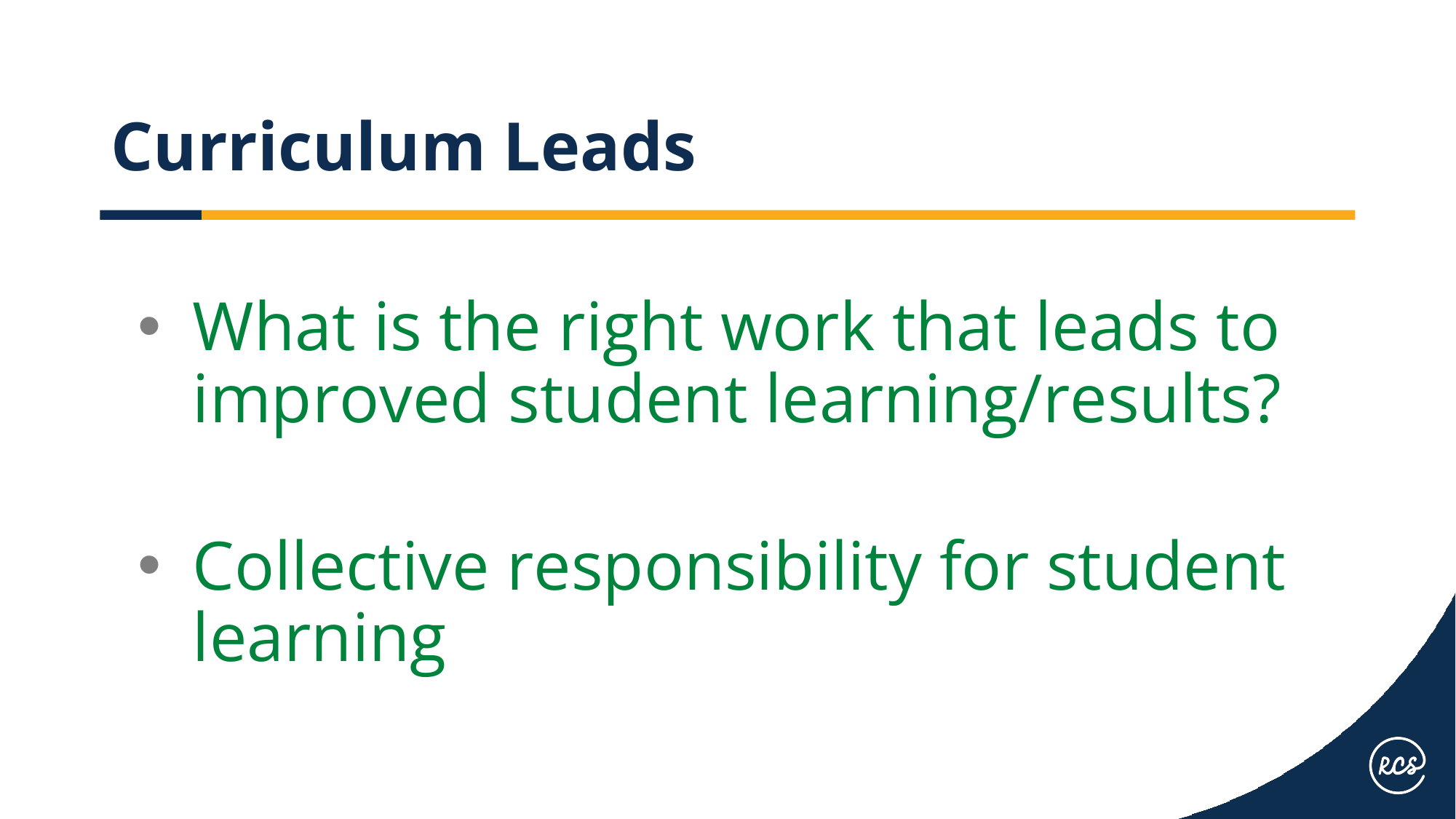

# Curriculum Leads
What is the right work that leads to improved student learning/results?​
Collective responsibility for student learning